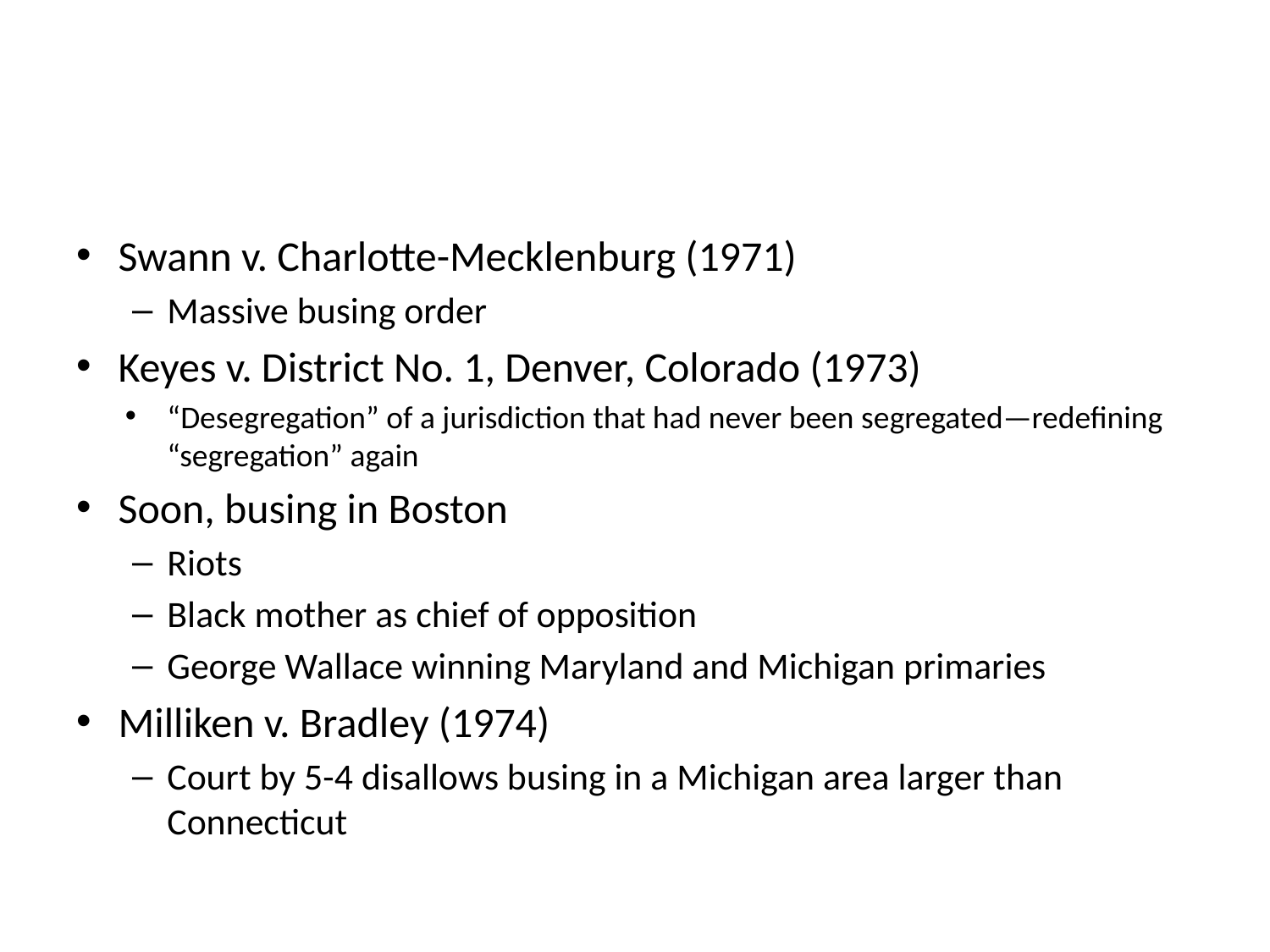

#
Swann v. Charlotte-Mecklenburg (1971)
Massive busing order
Keyes v. District No. 1, Denver, Colorado (1973)
“Desegregation” of a jurisdiction that had never been segregated—redefining “segregation” again
Soon, busing in Boston
Riots
Black mother as chief of opposition
George Wallace winning Maryland and Michigan primaries
Milliken v. Bradley (1974)
Court by 5-4 disallows busing in a Michigan area larger than Connecticut